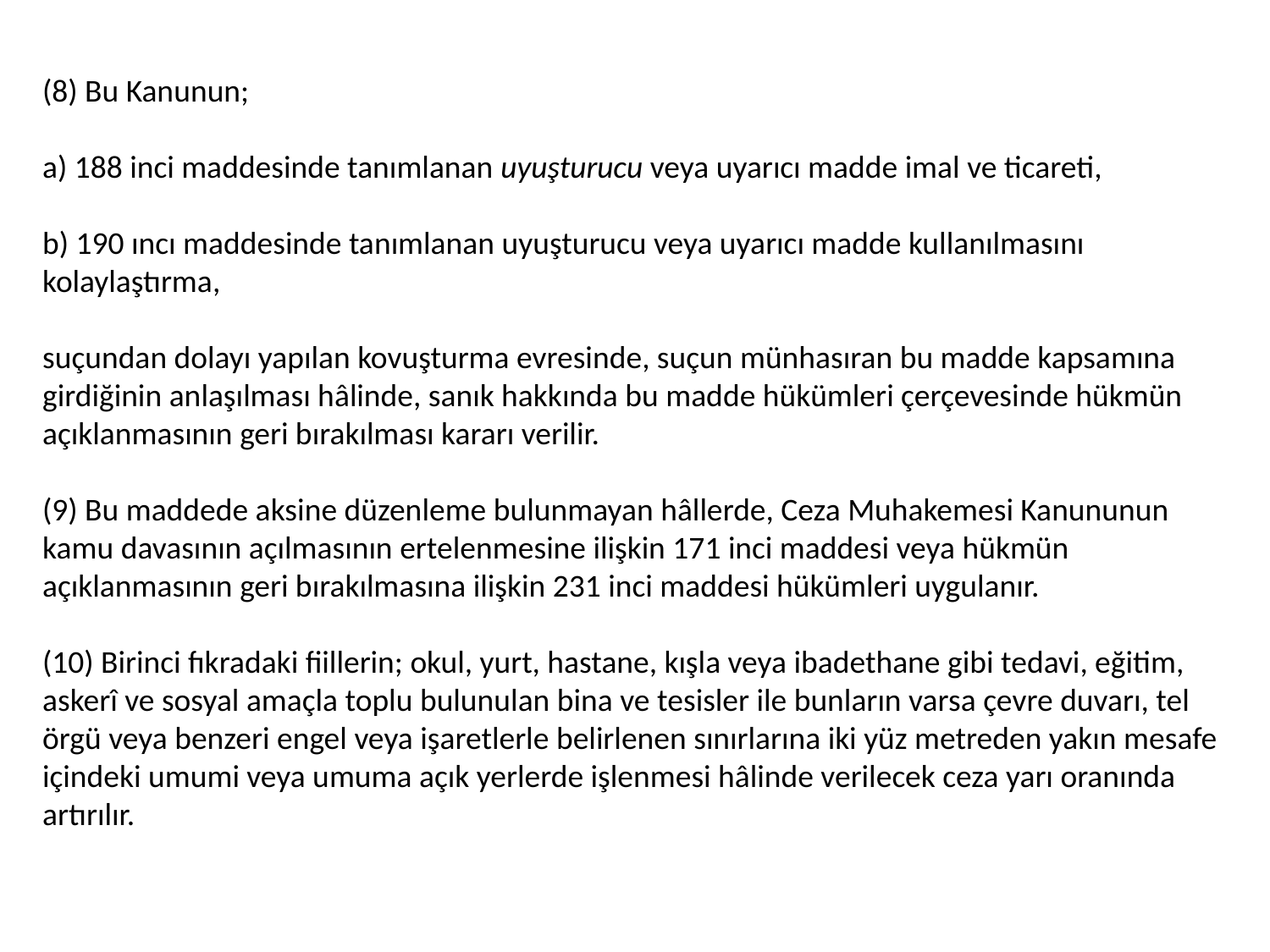

(8) Bu Kanunun;
a) 188 inci maddesinde tanımlanan uyuşturucu veya uyarıcı madde imal ve ticareti,
b) 190 ıncı maddesinde tanımlanan uyuşturucu veya uyarıcı madde kullanılmasını kolaylaştırma,
suçundan dolayı yapılan kovuşturma evresinde, suçun münhasıran bu madde kapsamına girdiğinin anlaşılması hâlinde, sanık hakkında bu madde hükümleri çerçevesinde hükmün açıklanmasının geri bırakılması kararı verilir.
(9) Bu maddede aksine düzenleme bulunmayan hâllerde, Ceza Muhakemesi Kanununun kamu davasının açılmasının ertelenmesine ilişkin 171 inci maddesi veya hükmün açıklanmasının geri bırakılmasına ilişkin 231 inci maddesi hükümleri uygulanır.

(10) Birinci fıkradaki fiillerin; okul, yurt, hastane, kışla veya ibadethane gibi tedavi, eğitim, askerî ve sosyal amaçla toplu bulunulan bina ve tesisler ile bunların varsa çevre duvarı, tel örgü veya benzeri engel veya işaretlerle belirlenen sınırlarına iki yüz metreden yakın mesafe içindeki umumi veya umuma açık yerlerde işlenmesi hâlinde verilecek ceza yarı oranında artırılır.